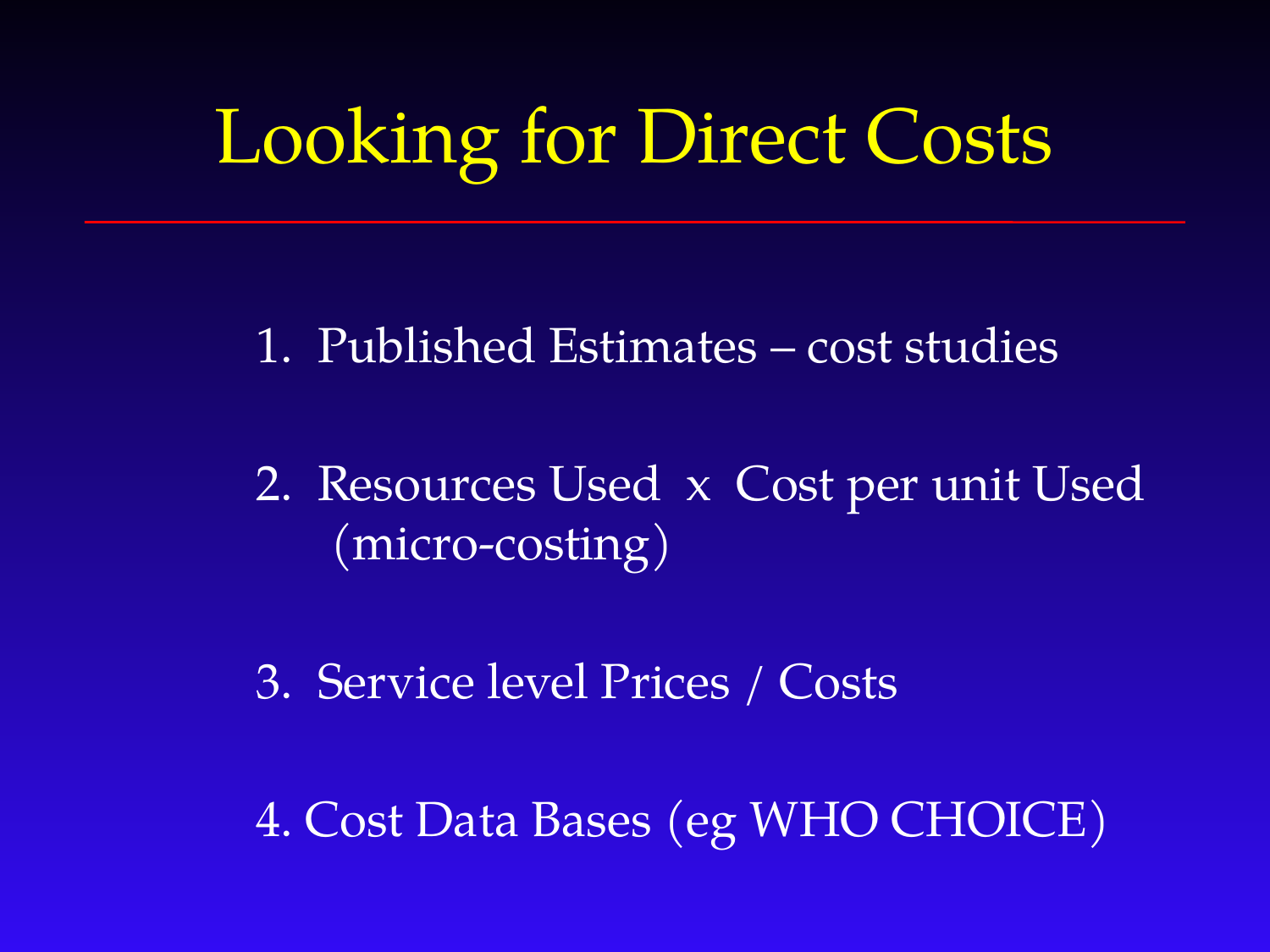

# Looking for Direct Costs

1.  Published Estimates – cost studies

2.  Resources Used  x  Cost per unit Used (micro-costing)

3.  Service level Prices / Costs

4. Cost Data Bases (eg WHO CHOICE)